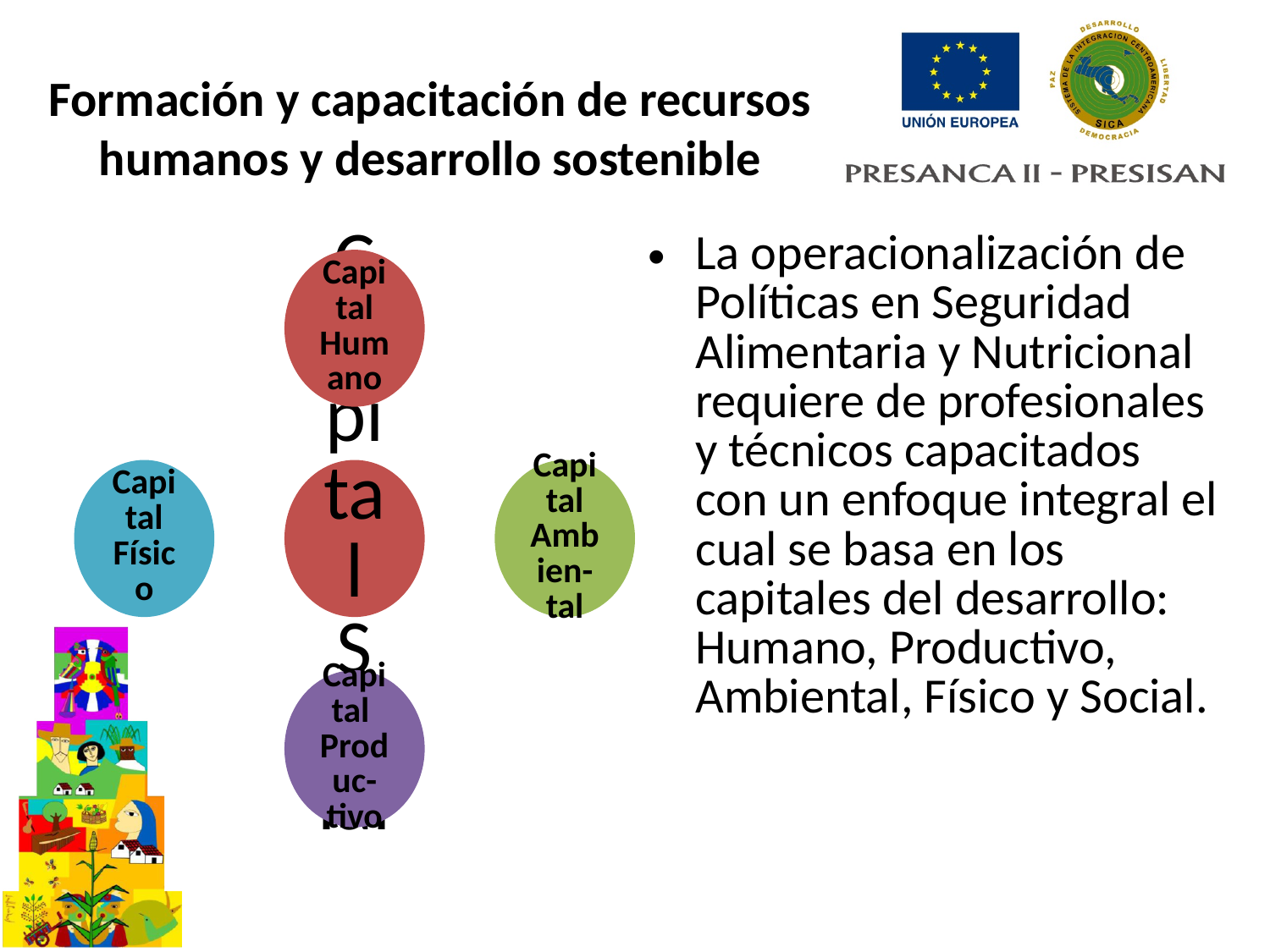

# Formación y capacitación de recursos humanos y desarrollo sostenible
Capital Humano
Capital Ambien- tal
Capital Físico
La operacionalización de Políticas en Seguridad Alimentaria y Nutricional requiere de profesionales y técnicos capacitados con un enfoque integral el cual se basa en los capitales del desarrollo: Humano, Productivo, Ambiental, Físico y Social.